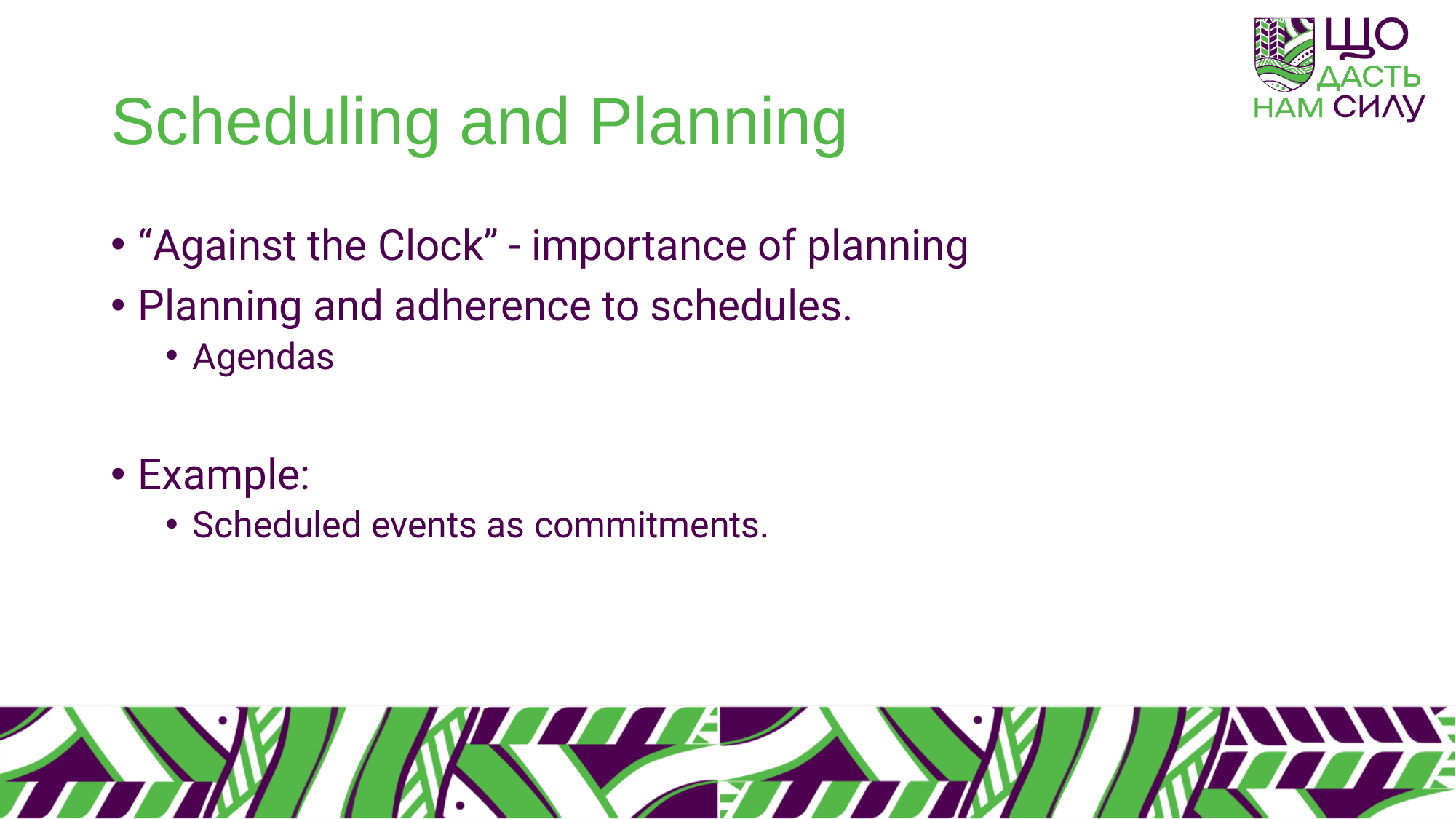

# Scheduling and Planning
“Against the Clock” - importance of planning
Planning and adherence to schedules.
Agendas

Example:
Scheduled events as commitments.